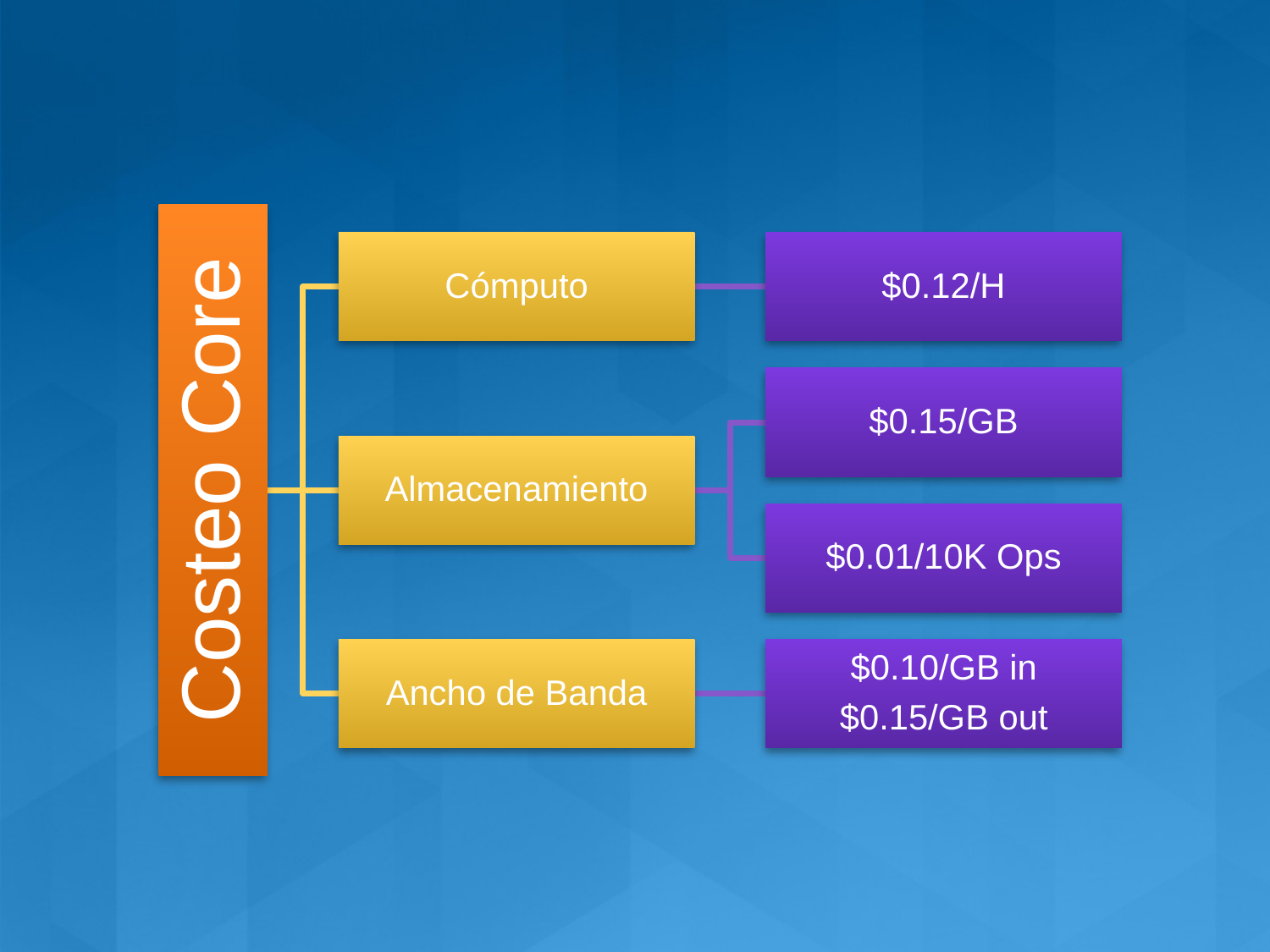

#

Costeo Core
Cómputo
$0.12/H
Almacenamiento
$0.15/GB
$0.01/10K Ops
Ancho de Banda
$0.10/GB in
$0.15/GB out